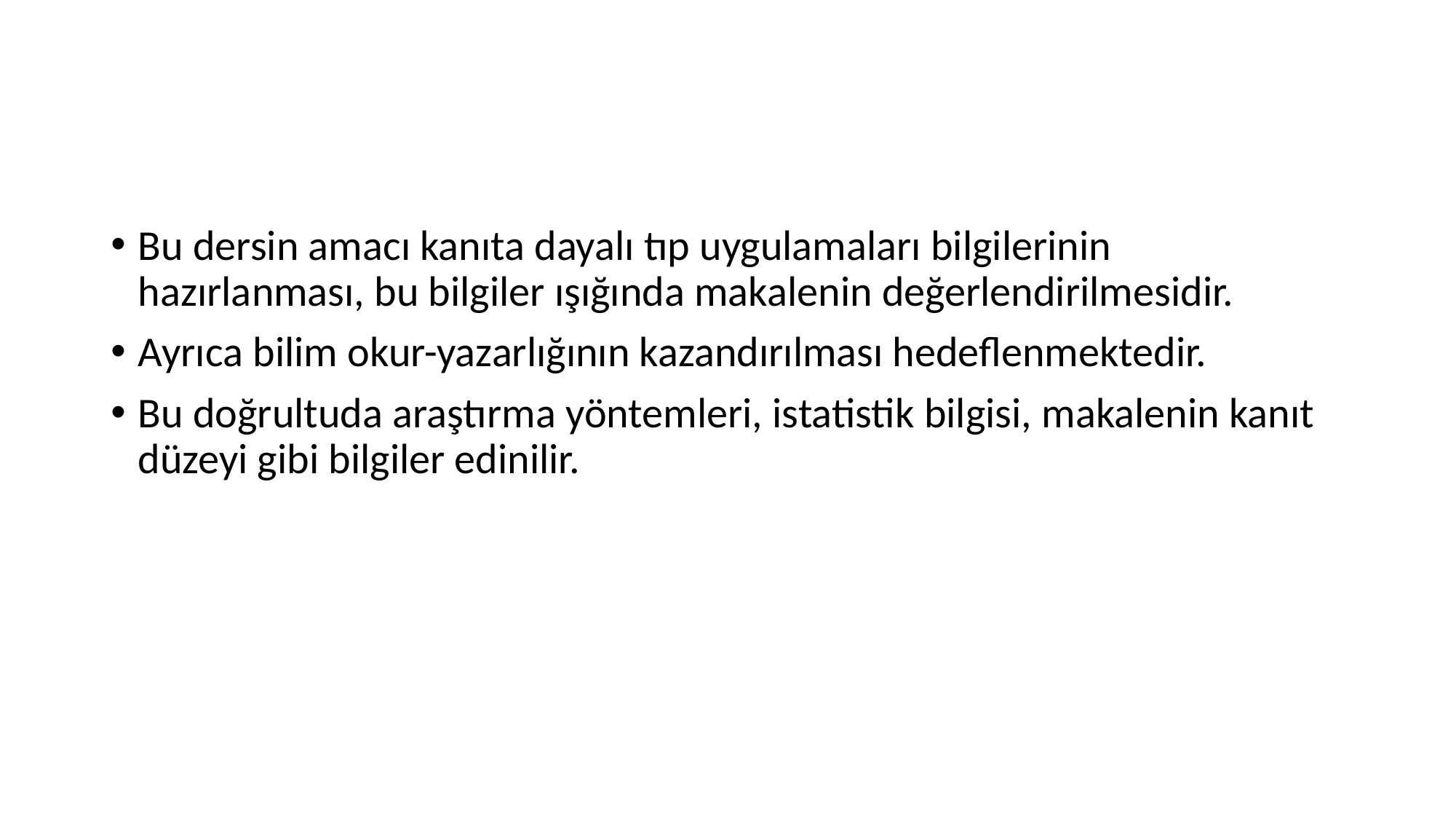

#
Bu dersin amacı kanıta dayalı tıp uygulamaları bilgilerinin hazırlanması, bu bilgiler ışığında makalenin değerlendirilmesidir.
Ayrıca bilim okur-yazarlığının kazandırılması hedeflenmektedir.
Bu doğrultuda araştırma yöntemleri, istatistik bilgisi, makalenin kanıt düzeyi gibi bilgiler edinilir.